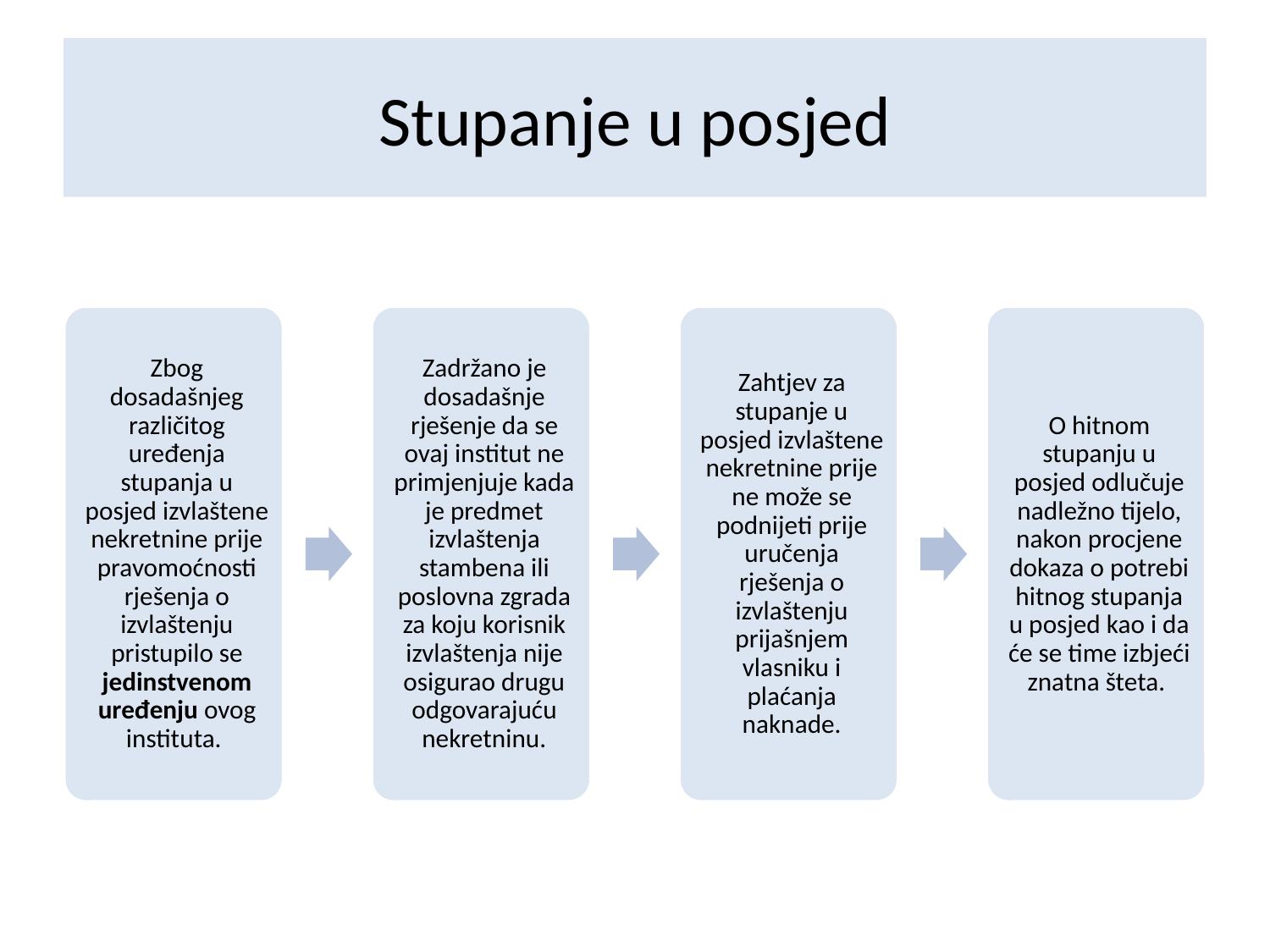

# Stupanje u posjed
Zbog dosadašnjeg različitog uređenja stupanja u posjed izvlaštene nekretnine prije pravomoćnosti rješenja o izvlaštenju pristupilo se jedinstvenom uređenju ovog instituta.

Zadržano je dosadašnje rješenje da se ovaj institut ne primjenjuje kada je predmet izvlaštenja stambena ili poslovna zgrada za koju korisnik izvlaštenja nije osigurao drugu odgovarajuću nekretninu.

Zahtjev za stupanje u posjed izvlaštene nekretnine prije ne može se podnijeti prije uručenja rješenja o izvlaštenju prijašnjem vlasniku i plaćanja naknade.

O hitnom stupanju u posjed odlučuje nadležno tijelo, nakon procjene dokaza o potrebi hitnog stupanja u posjed kao i da će se time izbjeći znatna šteta.